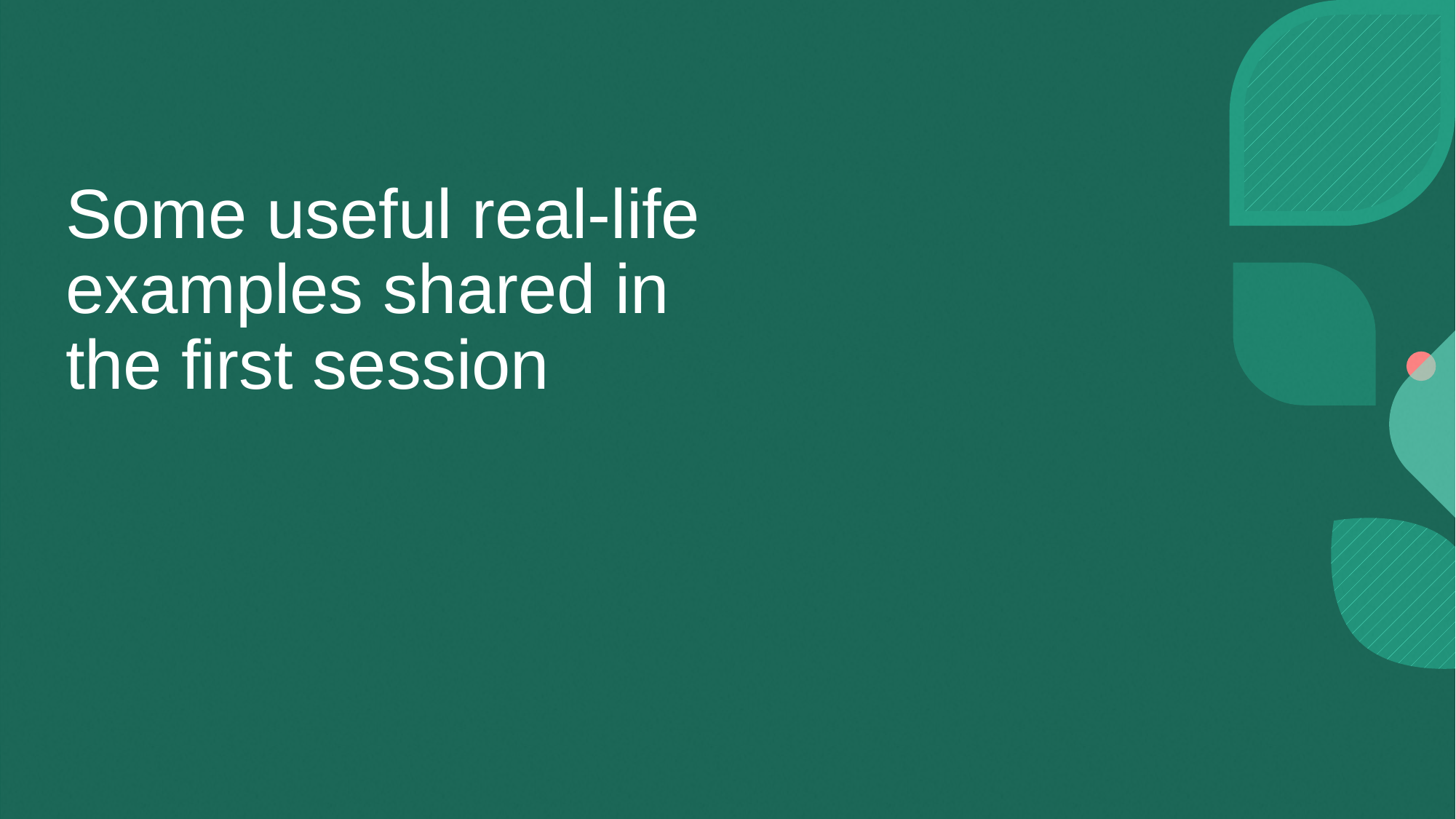

# Some useful real-life examples shared in the first session